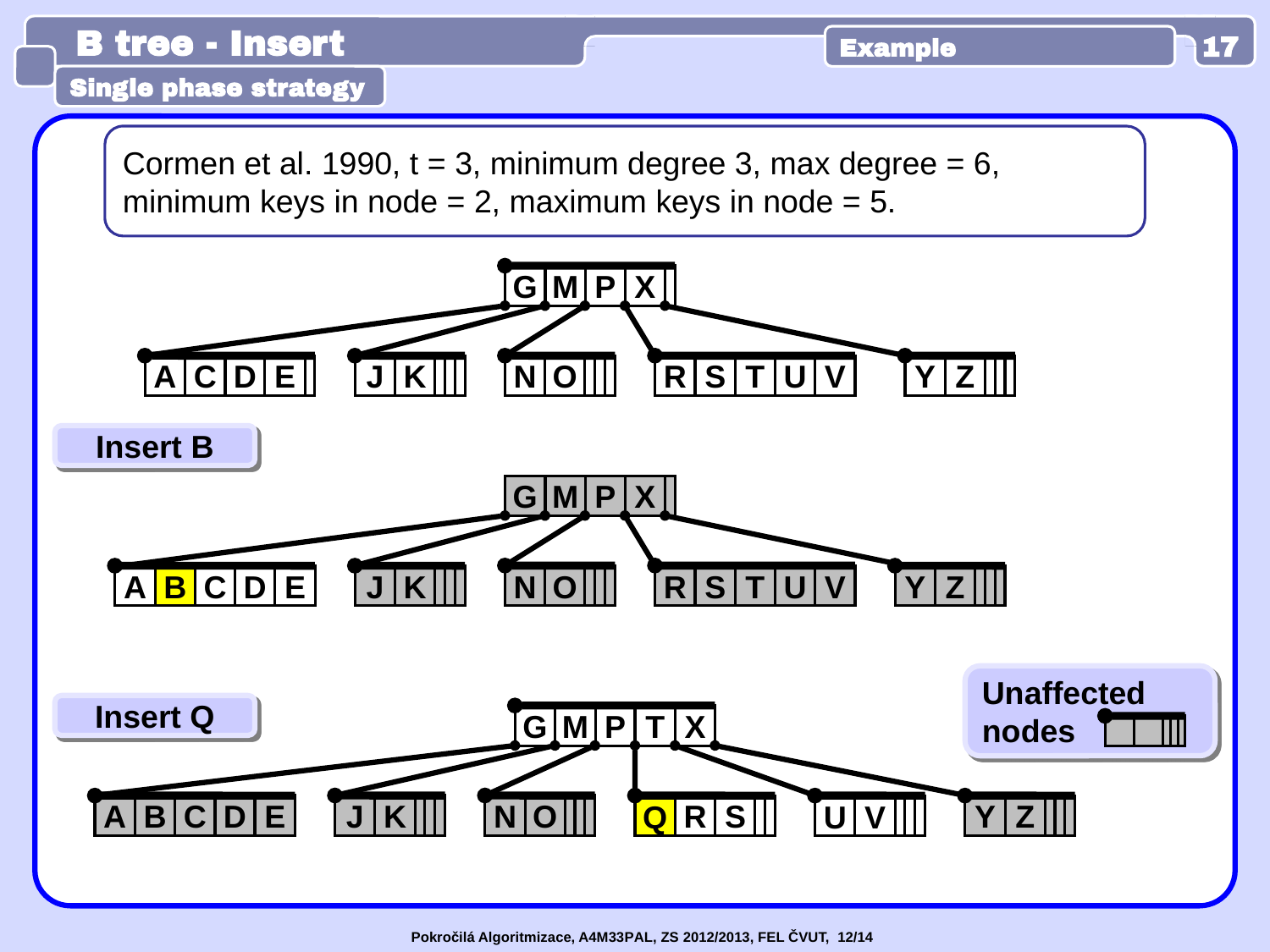

B tree - Insert

Example
17

Single phase strategy

Cormen et al. 1990, t = 3, minimum degree 3, max degree = 6,
minimum keys in node = 2, maximum keys in node = 5.

G
M
P
X

A
C
D
E

J

K

N

O

R
S
T
U
V
Y

Z

Insert B
G
M
P
X

N

O

R
S
T
U
V
A

B
C
D
E
J

K

Y

Z

Unaffected
nodes

Insert Q

G
M
P
T
X

A
B
C
D
E
J

K

N

O

R
S

Y

Z

Q
U
V
Pokročilá Algoritmizace, A4M33PAL, ZS 2012/2013, FEL ČVUT,  12/14